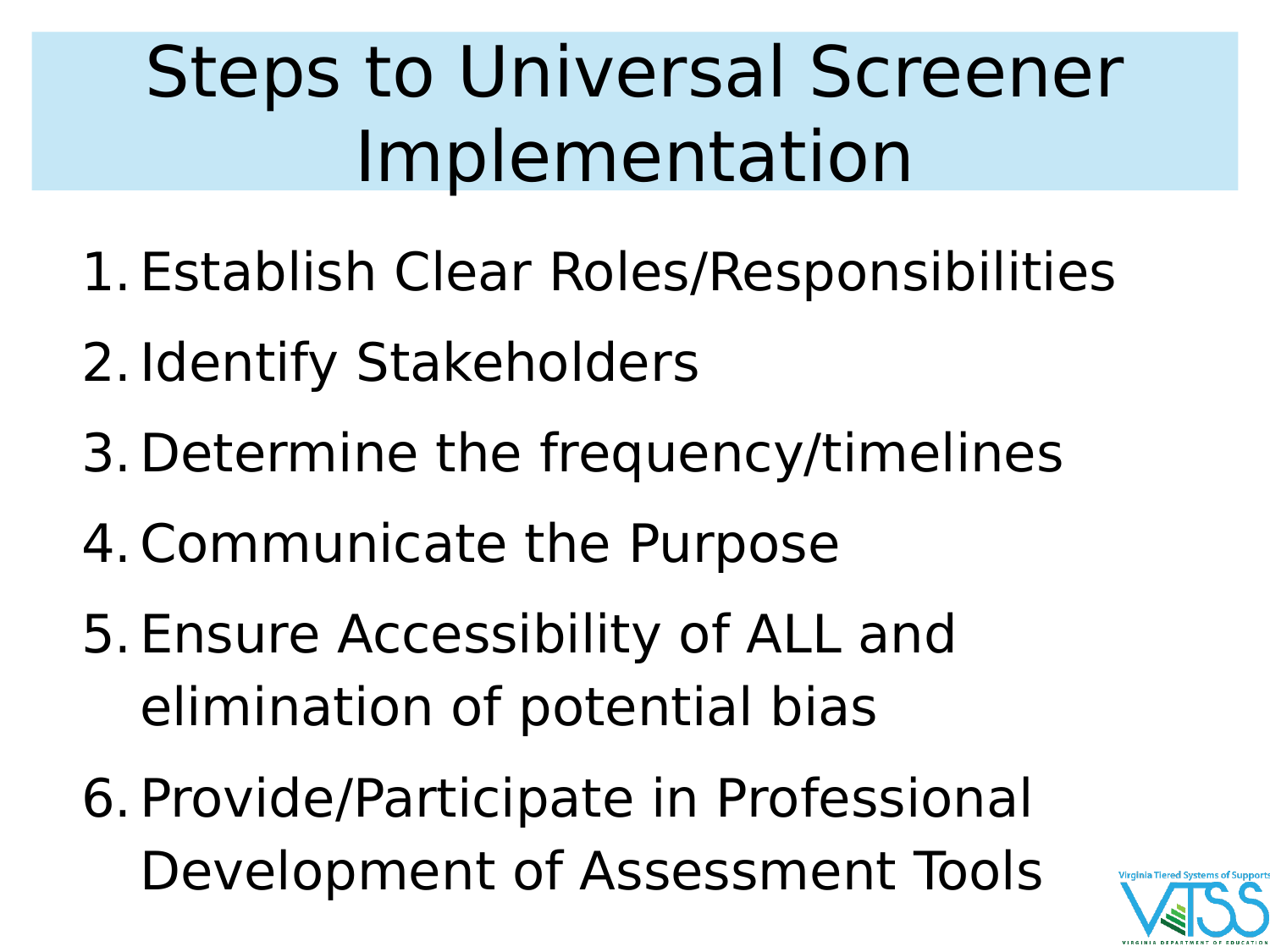

# Steps to Universal Screener Implementation
Establish Clear Roles/Responsibilities
Identify Stakeholders
Determine the frequency/timelines
Communicate the Purpose
Ensure Accessibility of ALL and elimination of potential bias
Provide/Participate in Professional Development of Assessment Tools